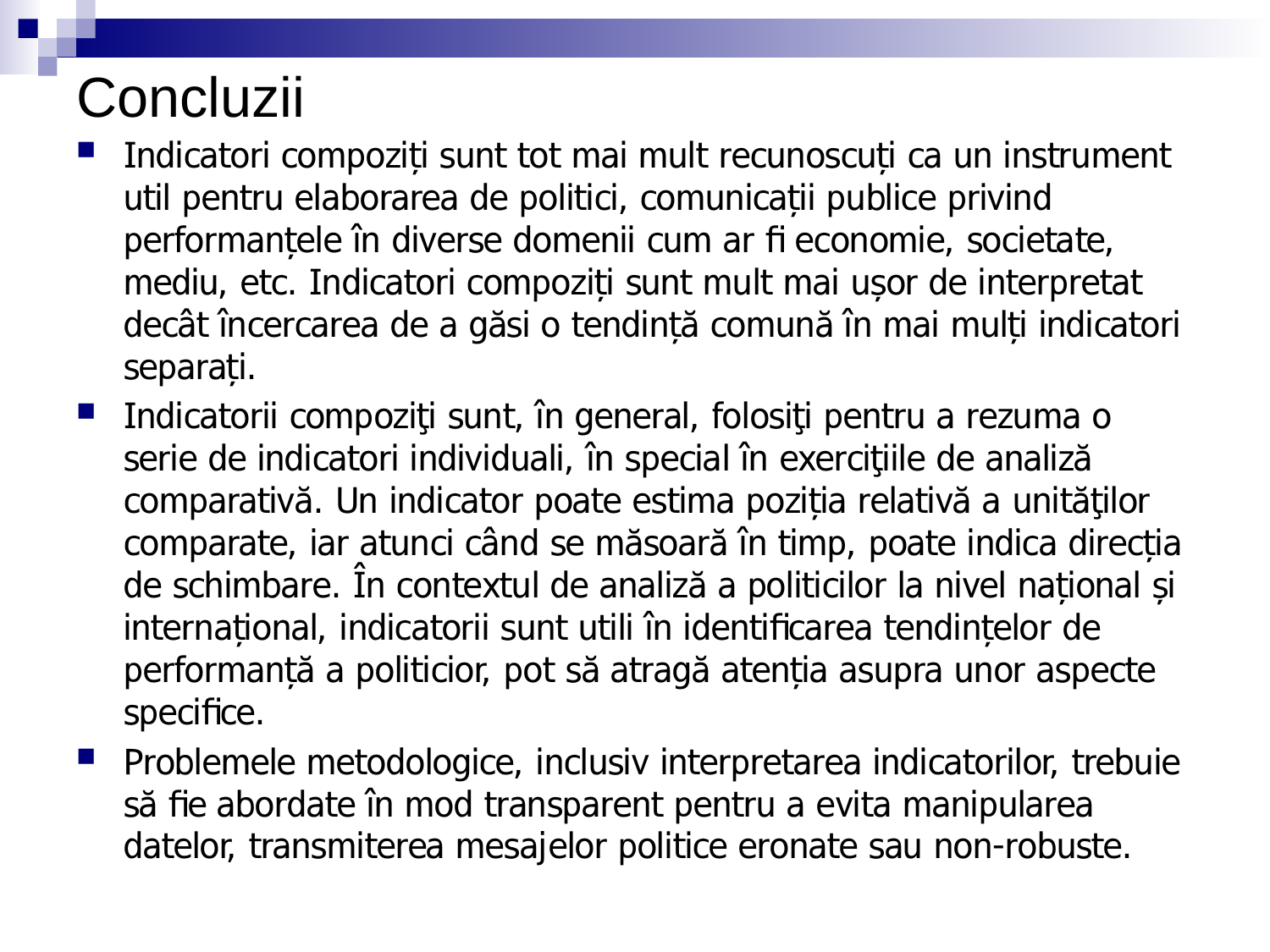

# Concluzii
Indicatori compoziți sunt tot mai mult recunoscuți ca un instrument util pentru elaborarea de politici, comunicații publice privind performanțele în diverse domenii cum ar fi economie, societate, mediu, etc. Indicatori compoziți sunt mult mai ușor de interpretat decât încercarea de a găsi o tendință comună în mai mulți indicatori separați.
Indicatorii compoziţi sunt, în general, folosiţi pentru a rezuma o serie de indicatori individuali, în special în exerciţiile de analiză comparativă. Un indicator poate estima poziția relativă a unităţilor comparate, iar atunci când se măsoară în timp, poate indica direcția de schimbare. În contextul de analiză a politicilor la nivel național și internațional, indicatorii sunt utili în identificarea tendințelor de performanță a politicior, pot să atragă atenția asupra unor aspecte specifice.
Problemele metodologice, inclusiv interpretarea indicatorilor, trebuie să fie abordate în mod transparent pentru a evita manipularea datelor, transmiterea mesajelor politice eronate sau non-robuste.